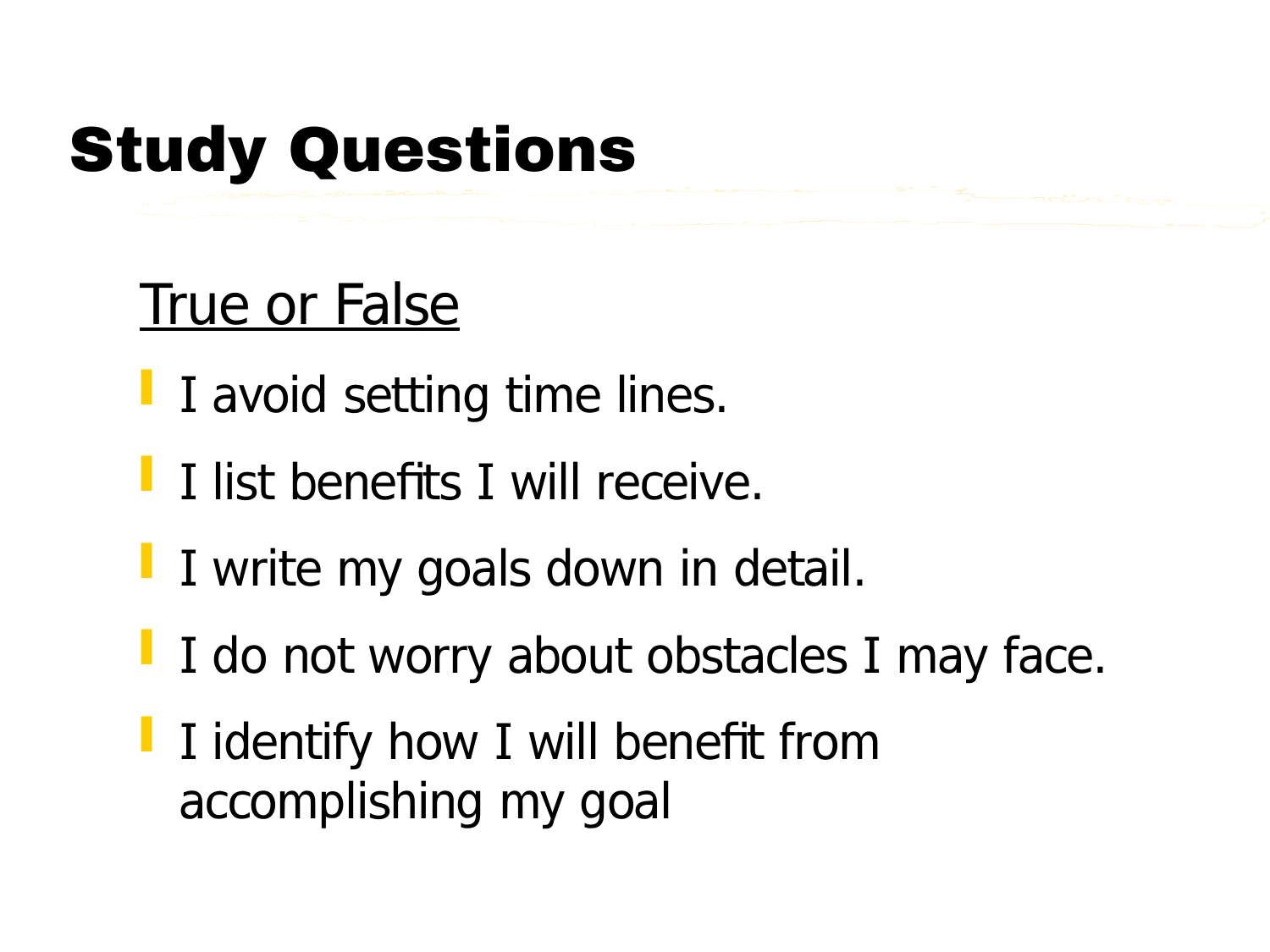

# Study Questions
True or False
I avoid setting time lines.
I list benefits I will receive.
I write my goals down in detail.
I do not worry about obstacles I may face.
I identify how I will benefit from accomplishing my goal